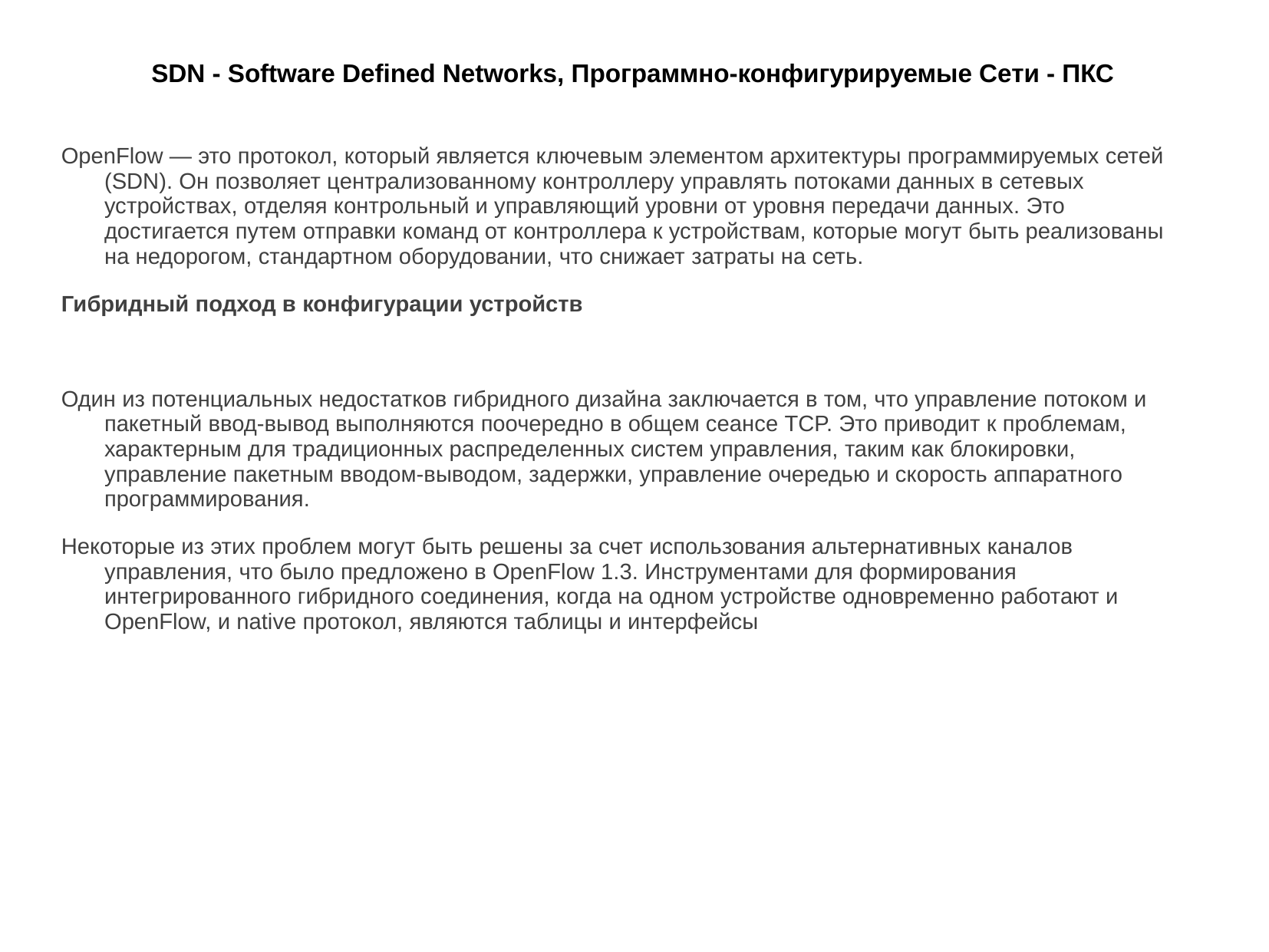

# SDN - Software Defined Networks, Программно-конфигурируемые Сети - ПКС

OpenFlow — это протокол, который является ключевым элементом архитектуры программируемых сетей (SDN). Он позволяет централизованному контроллеру управлять потоками данных в сетевых устройствах, отделяя контрольный и управляющий уровни от уровня передачи данных. Это достигается путем отправки команд от контроллера к устройствам, которые могут быть реализованы на недорогом, стандартном оборудовании, что снижает затраты на сеть.
Гибридный подход в конфигурации устройств

Один из потенциальных недостатков гибридного дизайна заключается в том, что управление потоком и пакетный ввод-вывод выполняются поочередно в общем сеансе TCP. Это приводит к проблемам, характерным для традиционных распределенных систем управления, таким как блокировки, управление пакетным вводом-выводом, задержки, управление очередью и скорость аппаратного программирования.
Некоторые из этих проблем могут быть решены за счет использования альтернативных каналов управления, что было предложено в OpenFlow 1.3. Инструментами для формирования интегрированного гибридного соединения, когда на одном устройстве одновременно работают и OpenFlow, и native протокол, являются таблицы и интерфейсы